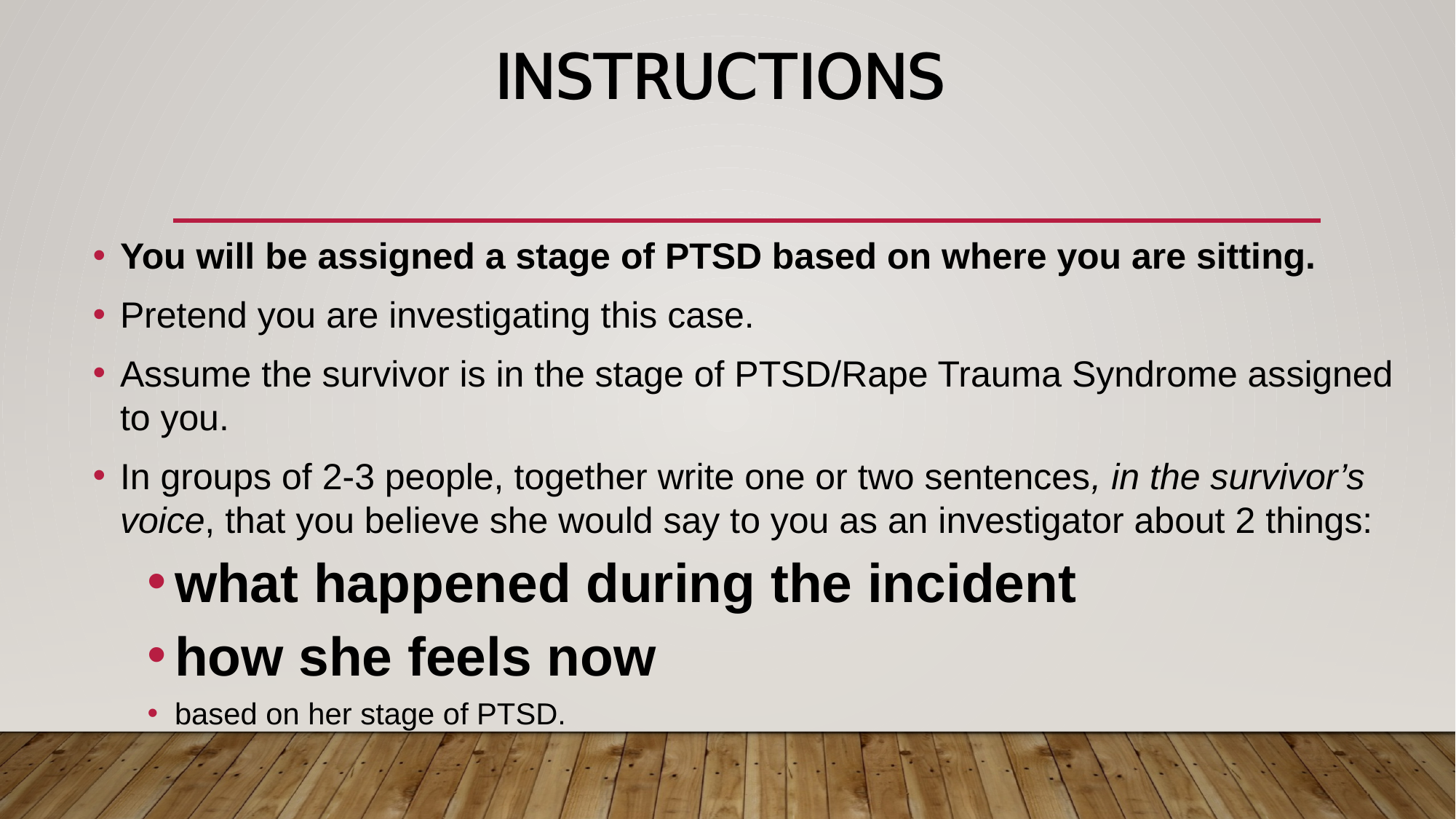

# Instructions
You will be assigned a stage of PTSD based on where you are sitting.
Pretend you are investigating this case.
Assume the survivor is in the stage of PTSD/Rape Trauma Syndrome assigned to you.
In groups of 2-3 people, together write one or two sentences, in the survivor’s voice, that you believe she would say to you as an investigator about 2 things:
what happened during the incident
how she feels now
based on her stage of PTSD.